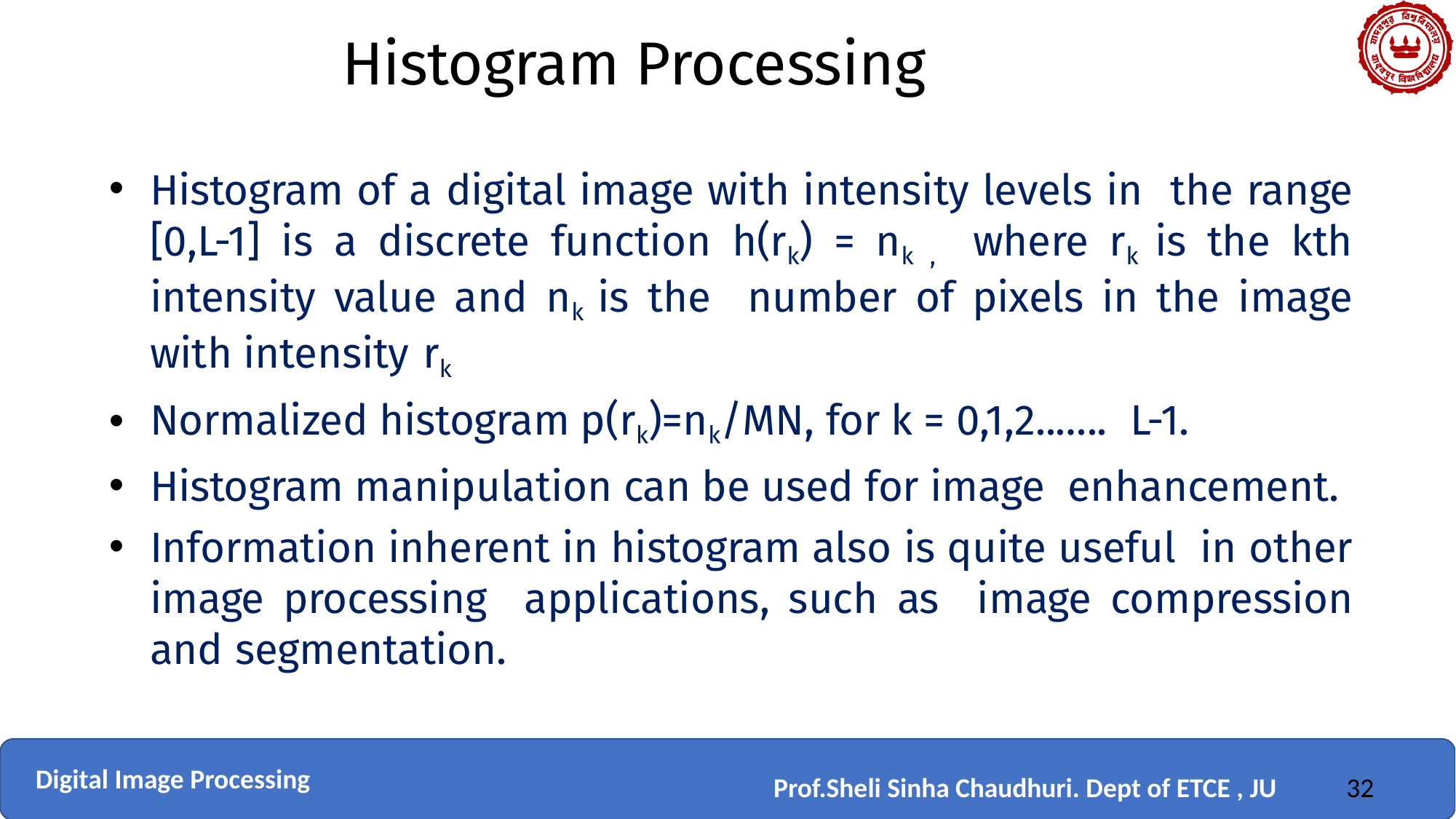

Histogram Processing
Histogram of a digital image with intensity levels in  the range [0,L-1] is a discrete function h(rk) = nk ,  where rk is the kth intensity value and nk is the  number of pixels in the image with intensity rk
Normalized histogram p(rk)=nk/MN, for k = 0,1,2..…..  L-1.
Histogram manipulation can be used for image  enhancement.
Information inherent in histogram also is quite useful  in other image processing  applications, such as  image compression and segmentation.